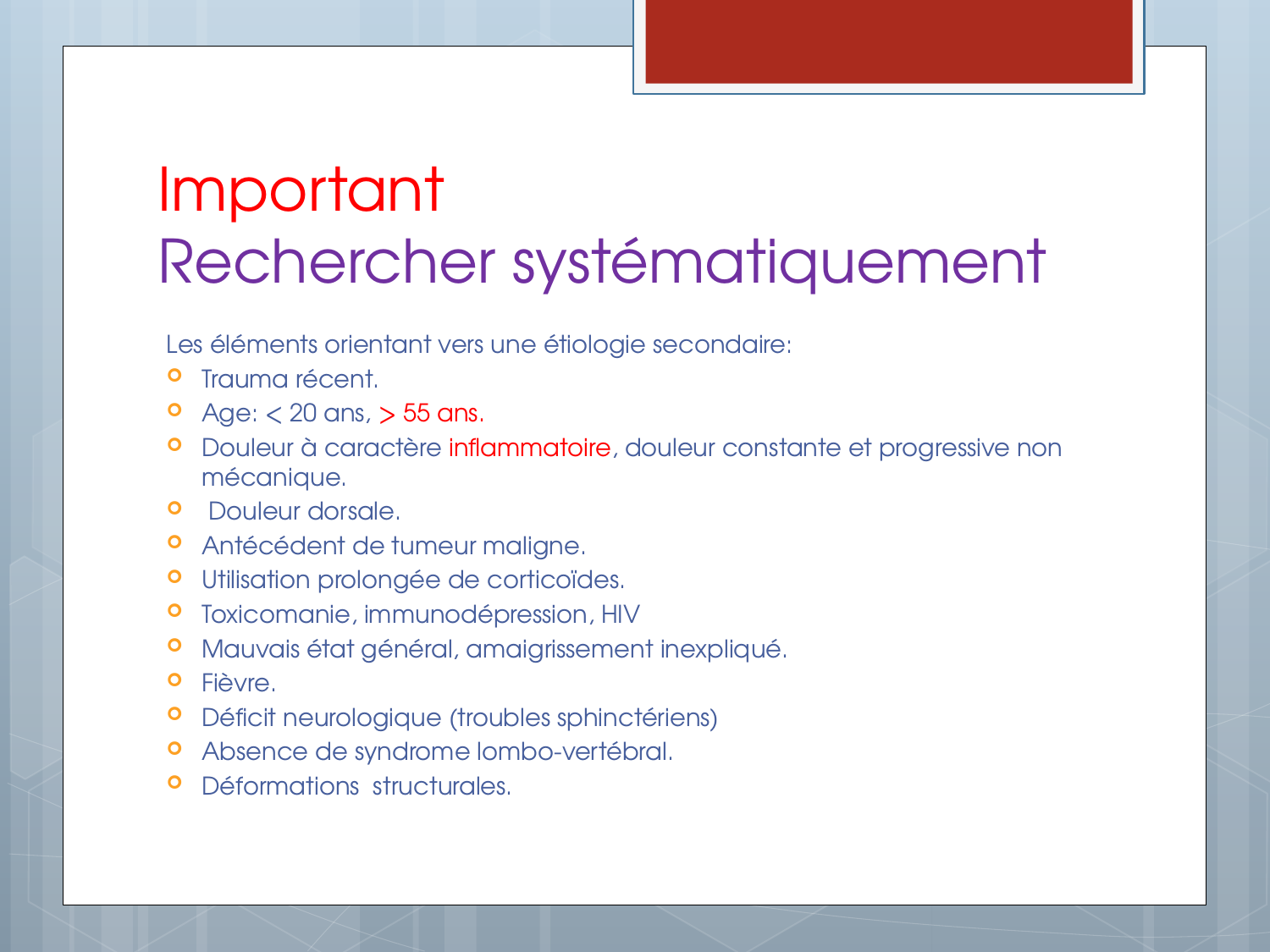

# Important Rechercher systématiquement
Les éléments orientant vers une étiologie secondaire:
Trauma récent.
Age: < 20 ans, > 55 ans.
Douleur à caractère inflammatoire, douleur constante et progressive non mécanique.
 Douleur dorsale.
Antécédent de tumeur maligne.
Utilisation prolongée de corticoïdes.
Toxicomanie, immunodépression, HIV
Mauvais état général, amaigrissement inexpliqué.
Fièvre.
Déficit neurologique (troubles sphinctériens)
Absence de syndrome lombo-vertébral.
Déformations  structurales.